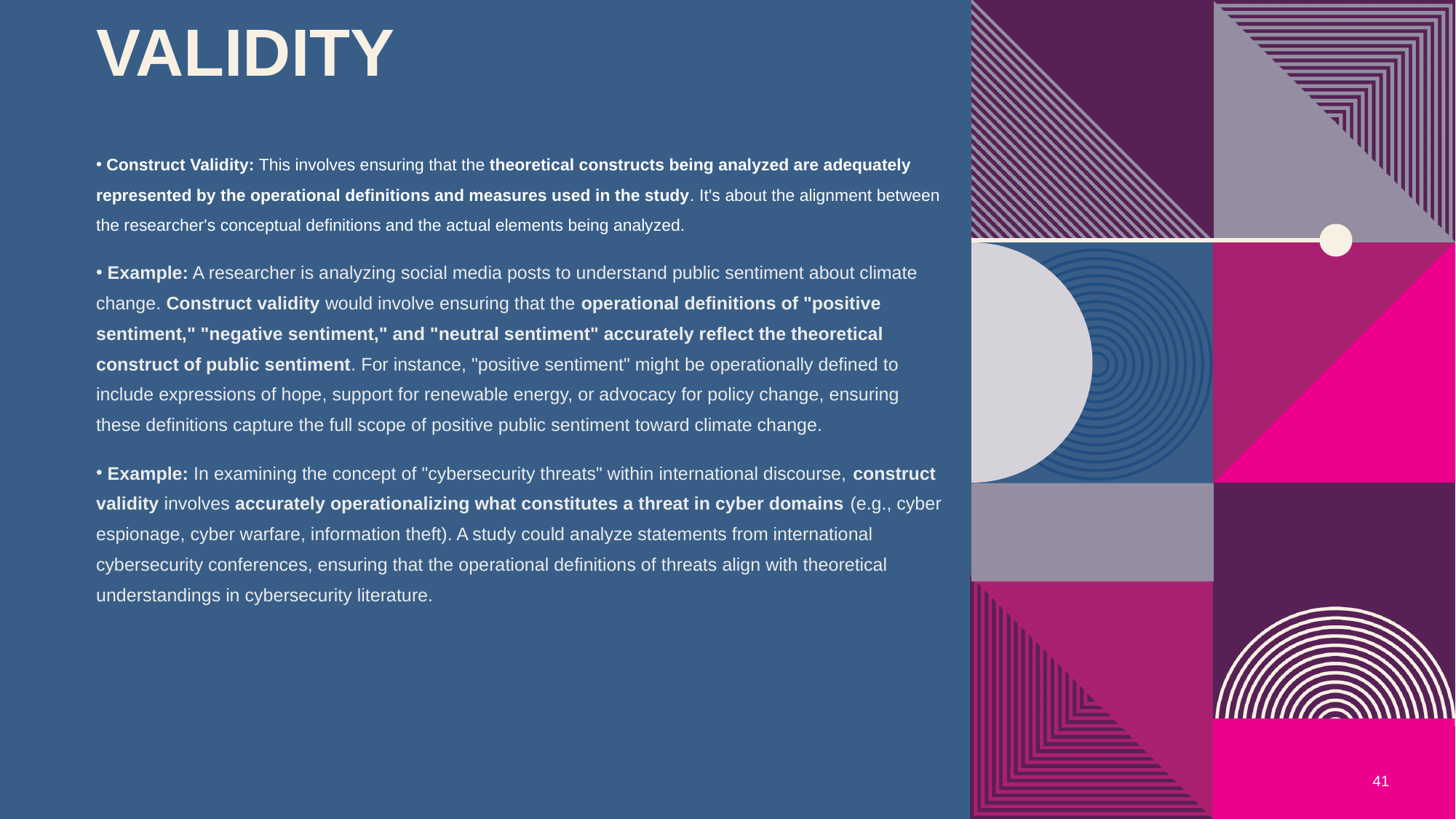

# Validity

 Construct Validity: This involves ensuring that the theoretical constructs being analyzed are adequately represented by the operational definitions and measures used in the study. It's about the alignment between the researcher's conceptual definitions and the actual elements being analyzed.
 Example: A researcher is analyzing social media posts to understand public sentiment about climate change. Construct validity would involve ensuring that the operational definitions of "positive sentiment," "negative sentiment," and "neutral sentiment" accurately reflect the theoretical construct of public sentiment. For instance, "positive sentiment" might be operationally defined to include expressions of hope, support for renewable energy, or advocacy for policy change, ensuring these definitions capture the full scope of positive public sentiment toward climate change.
 Example: In examining the concept of "cybersecurity threats" within international discourse, construct validity involves accurately operationalizing what constitutes a threat in cyber domains (e.g., cyber espionage, cyber warfare, information theft). A study could analyze statements from international cybersecurity conferences, ensuring that the operational definitions of threats align with theoretical understandings in cybersecurity literature.

41